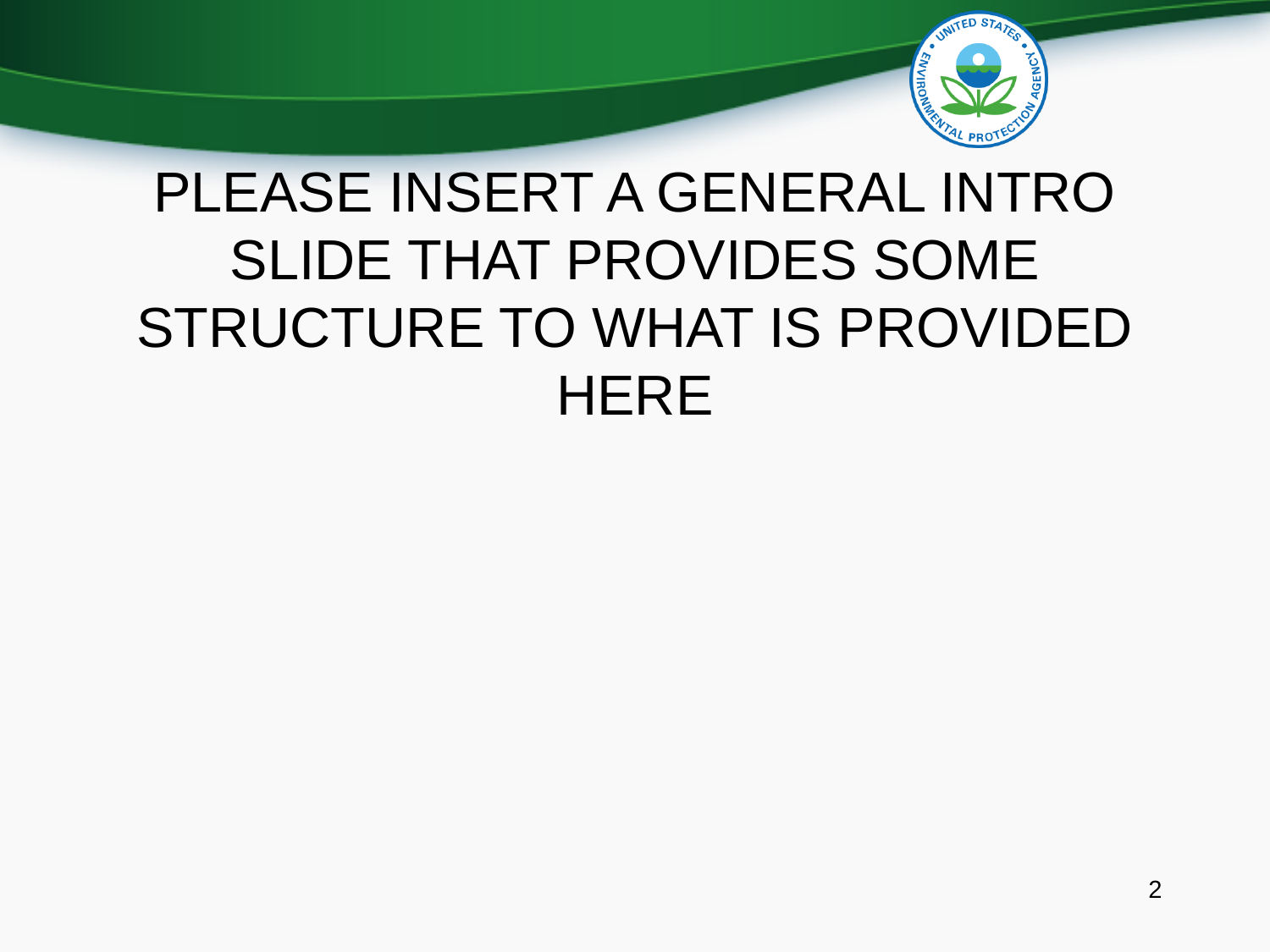

# PLEASE INSERT A GENERAL INTRO SLIDE THAT PROVIDES SOME STRUCTURE TO WHAT IS PROVIDED HERE

2